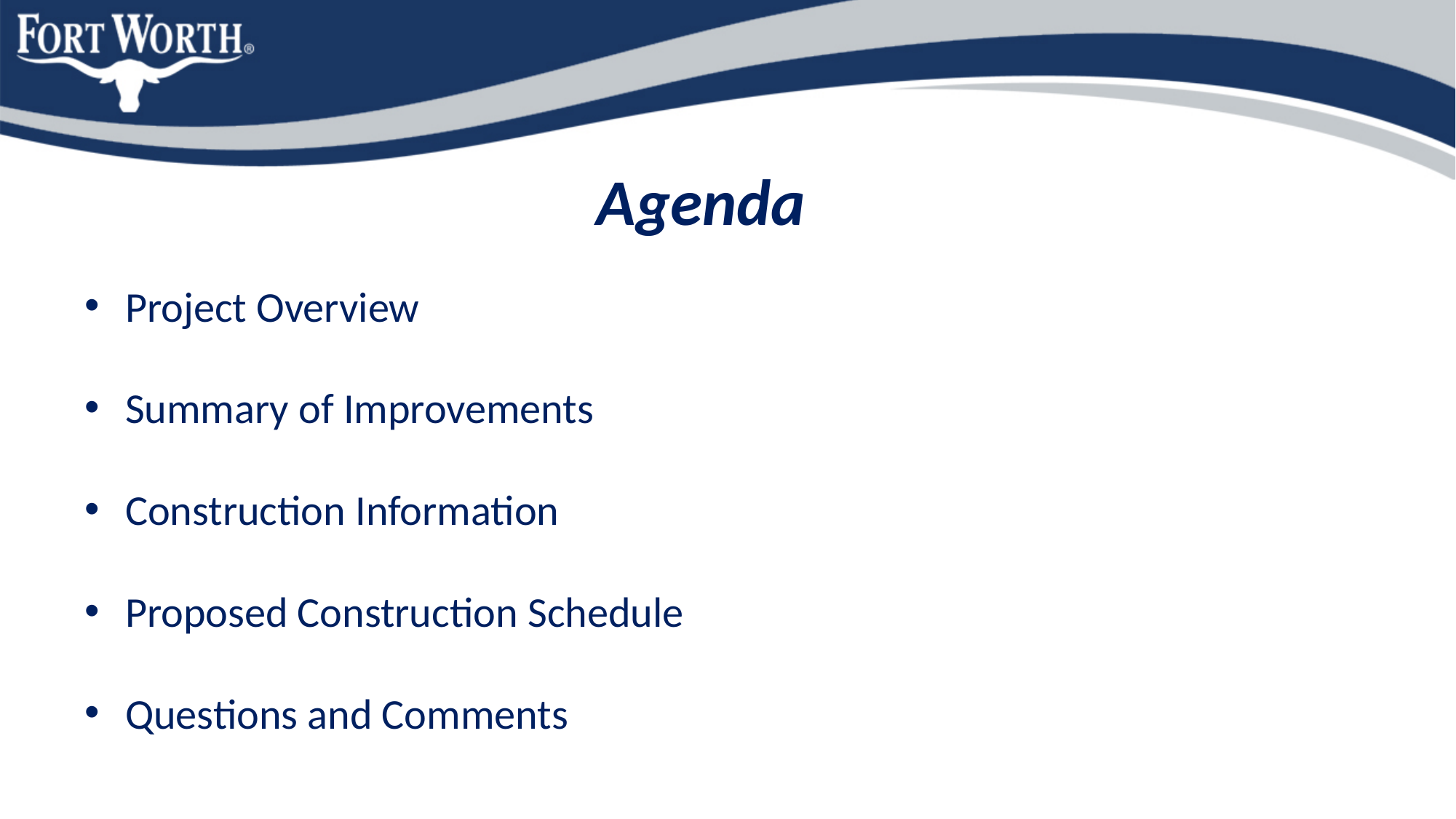

# Agenda
Project Overview
Summary of Improvements
Construction Information
Proposed Construction Schedule
Questions and Comments